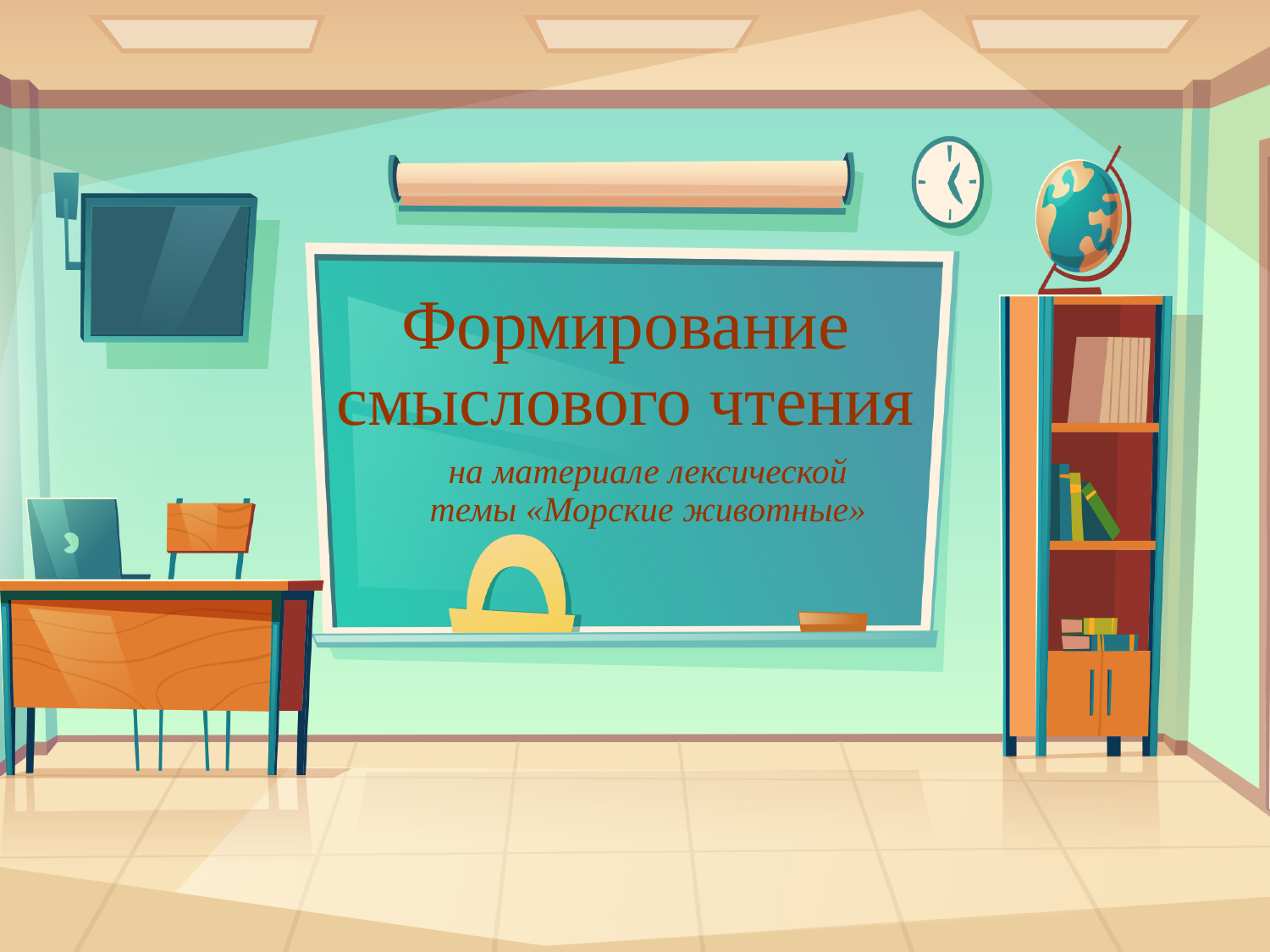

# Формирование смыслового чтения
на материале лексической темы «Морские животные»